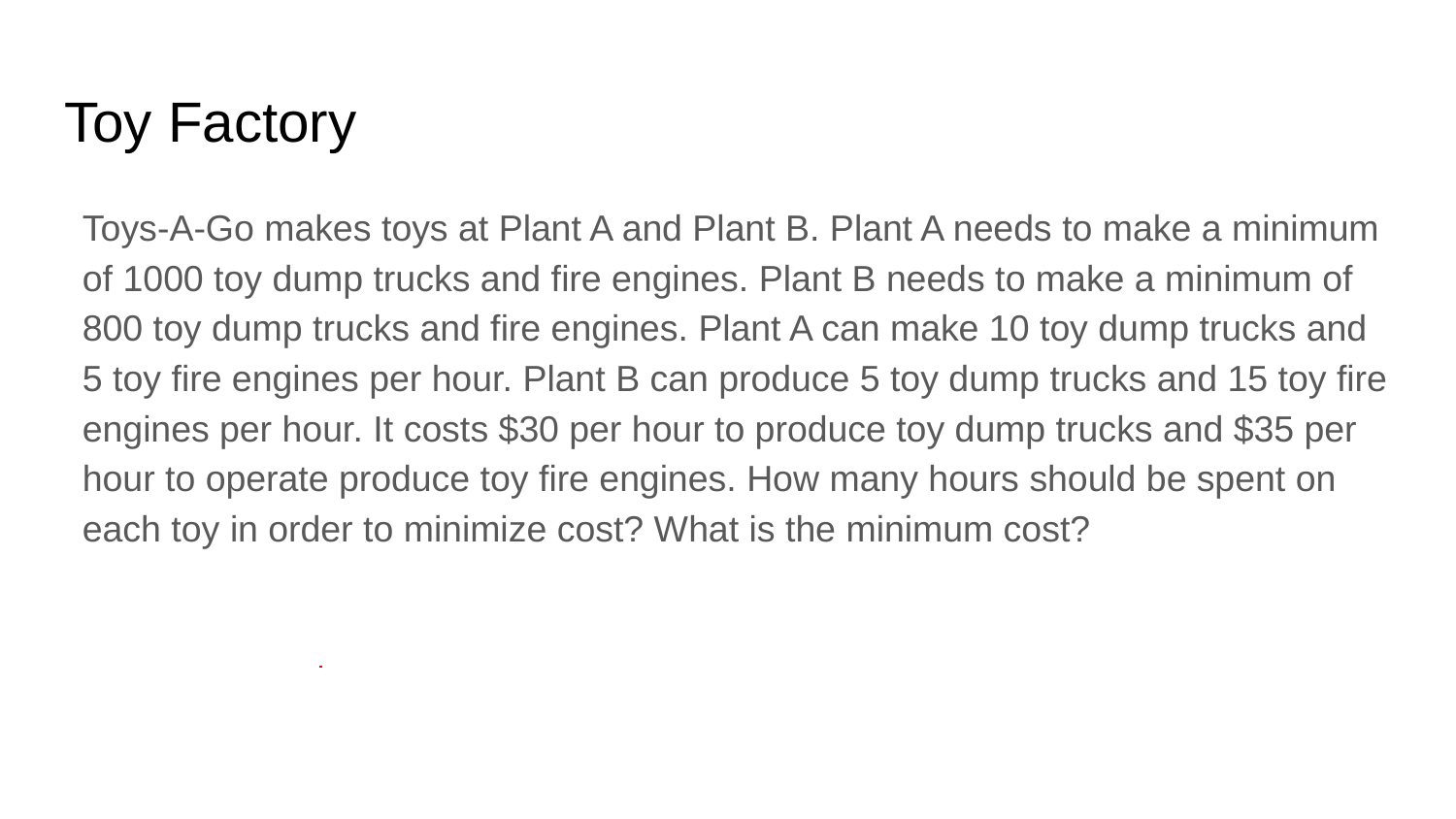

# Toy Factory
Toys-A-Go makes toys at Plant A and Plant B. Plant A needs to make a minimum of 1000 toy dump trucks and fire engines. Plant B needs to make a minimum of 800 toy dump trucks and fire engines. Plant A can make 10 toy dump trucks and 5 toy fire engines per hour. Plant B can produce 5 toy dump trucks and 15 toy fire engines per hour. It costs $30 per hour to produce toy dump trucks and $35 per hour to operate produce toy fire engines. How many hours should be spent on each toy in order to minimize cost? What is the minimum cost?